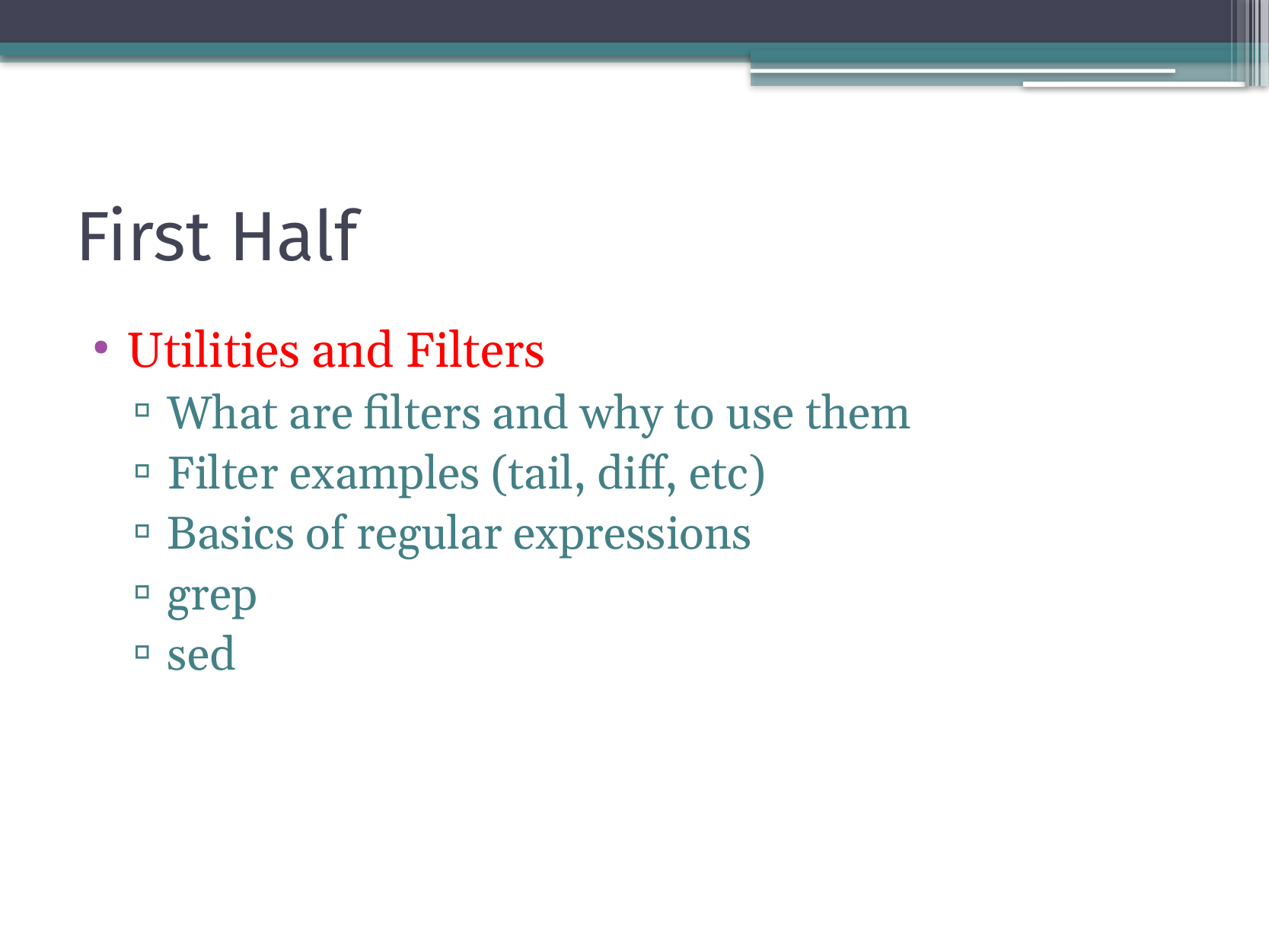

# First Half
Utilities and Filters
What are filters and why to use them
Filter examples (tail, diff, etc)
Basics of regular expressions
grep
sed